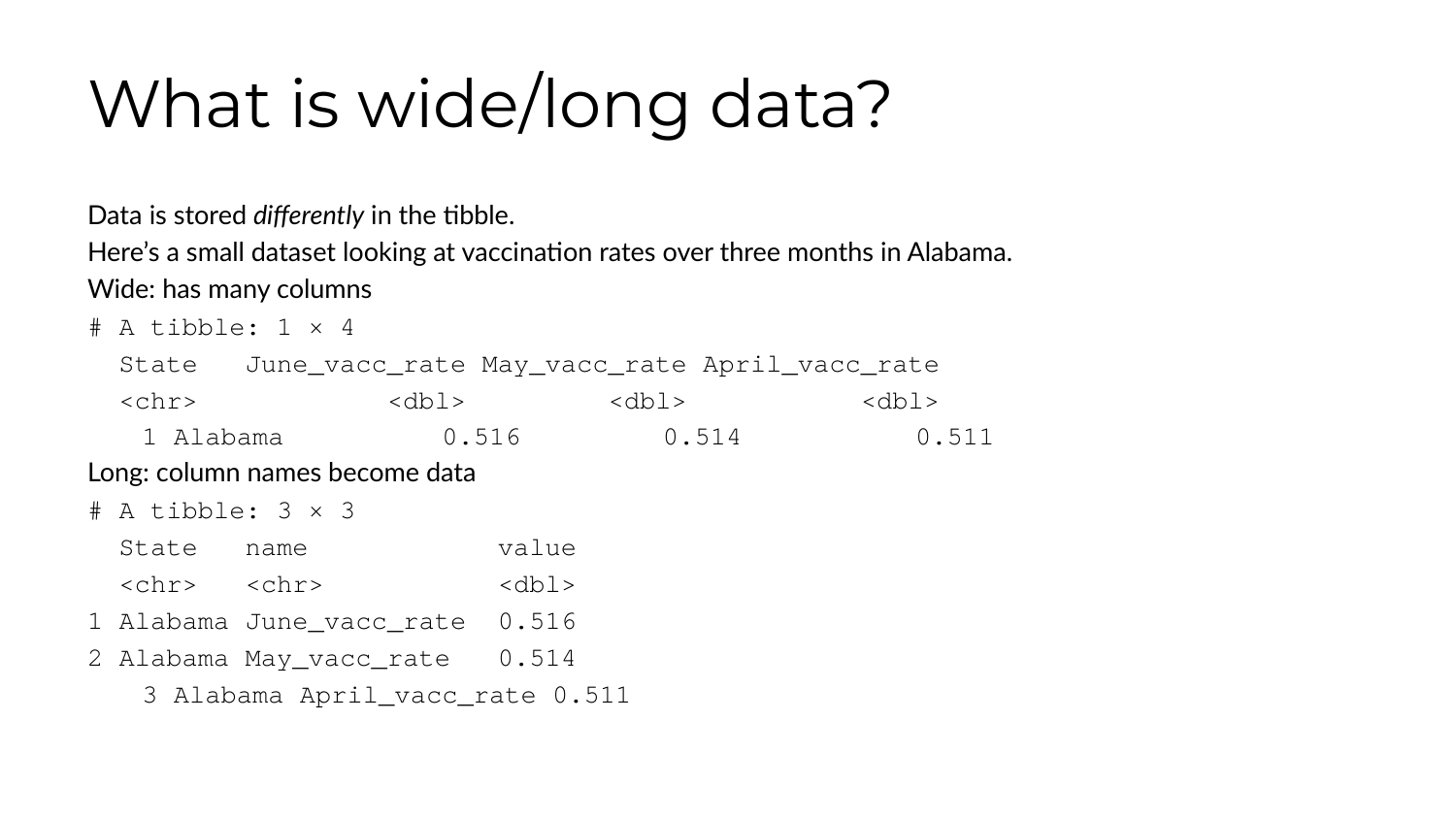

# What is wide/long data?
Data is stored differently in the tibble.
Here’s a small dataset looking at vaccination rates over three months in Alabama.
Wide: has many columns
# A tibble: 1 × 4
  State   June_vacc_rate May_vacc_rate April_vacc_rate
  <chr>            <dbl>         <dbl>           <dbl>
1 Alabama          0.516         0.514           0.511
Long: column names become data
# A tibble: 3 × 3
  State   name            value
  <chr>   <chr>           <dbl>
1 Alabama June_vacc_rate  0.516
2 Alabama May_vacc_rate   0.514
3 Alabama April_vacc_rate 0.511